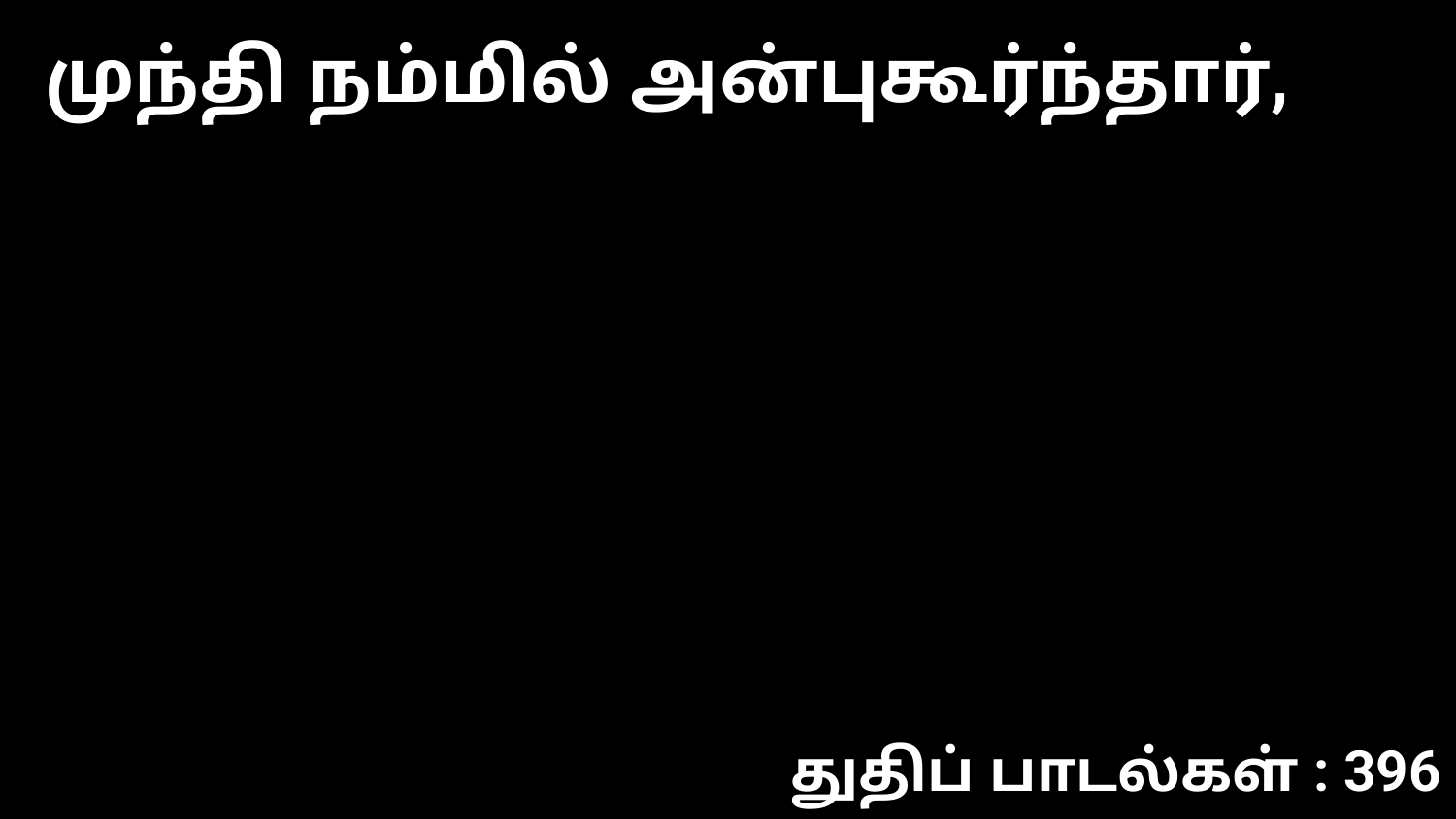

முந்தி நம்மில் அன்புகூர்ந்தார்,
துதிப் பாடல்கள் : 396